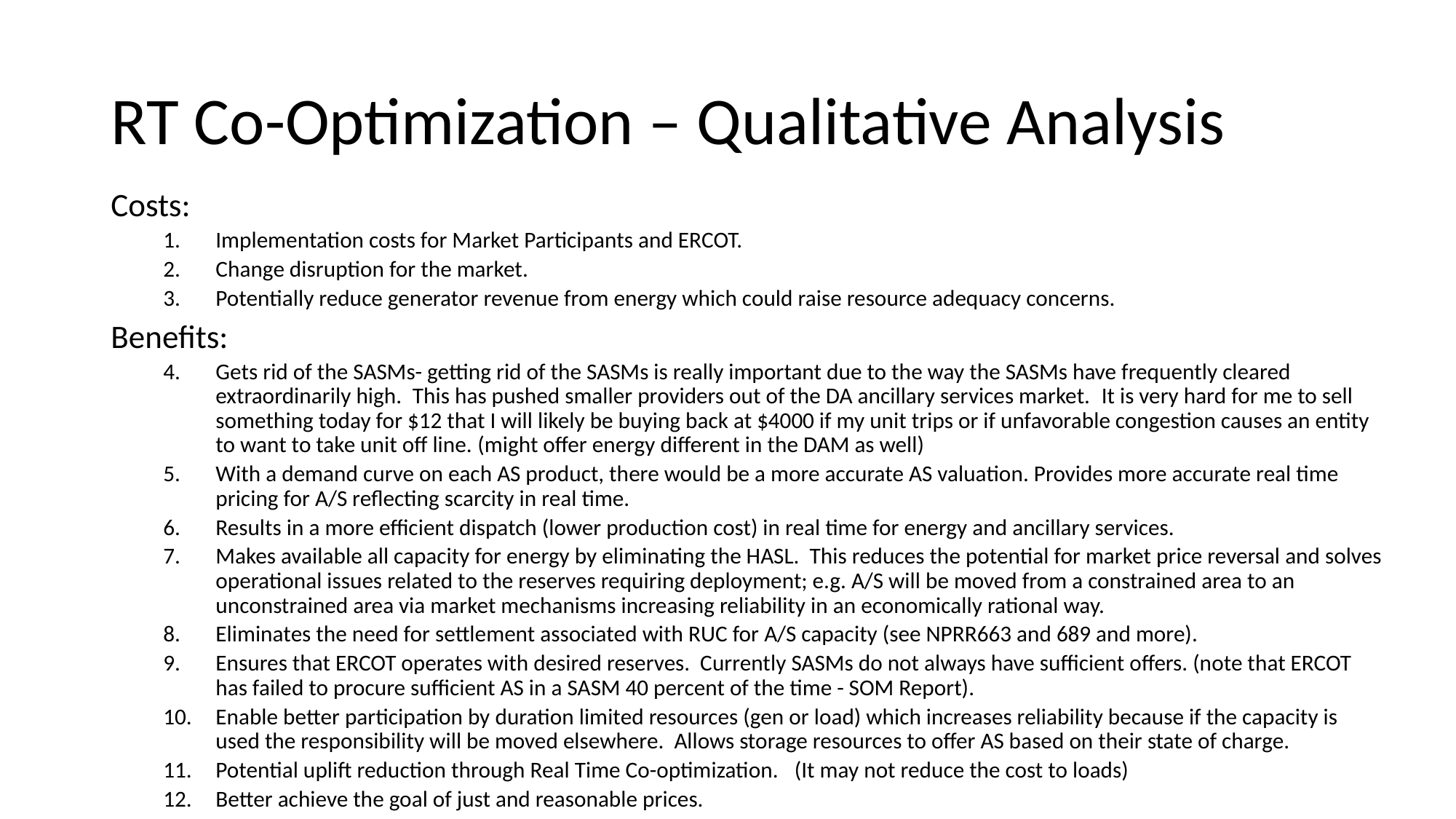

# RT Co-Optimization – Qualitative Analysis
Costs:
Implementation costs for Market Participants and ERCOT.
Change disruption for the market.
Potentially reduce generator revenue from energy which could raise resource adequacy concerns.
Benefits:
Gets rid of the SASMs- getting rid of the SASMs is really important due to the way the SASMs have frequently cleared extraordinarily high.  This has pushed smaller providers out of the DA ancillary services market.  It is very hard for me to sell something today for $12 that I will likely be buying back at $4000 if my unit trips or if unfavorable congestion causes an entity to want to take unit off line. (might offer energy different in the DAM as well)
With a demand curve on each AS product, there would be a more accurate AS valuation. Provides more accurate real time pricing for A/S reflecting scarcity in real time.
Results in a more efficient dispatch (lower production cost) in real time for energy and ancillary services.
Makes available all capacity for energy by eliminating the HASL.  This reduces the potential for market price reversal and solves operational issues related to the reserves requiring deployment; e.g. A/S will be moved from a constrained area to an unconstrained area via market mechanisms increasing reliability in an economically rational way.
Eliminates the need for settlement associated with RUC for A/S capacity (see NPRR663 and 689 and more).
Ensures that ERCOT operates with desired reserves.  Currently SASMs do not always have sufficient offers. (note that ERCOT has failed to procure sufficient AS in a SASM 40 percent of the time - SOM Report).
Enable better participation by duration limited resources (gen or load) which increases reliability because if the capacity is used the responsibility will be moved elsewhere.  Allows storage resources to offer AS based on their state of charge.
Potential uplift reduction through Real Time Co-optimization.   (It may not reduce the cost to loads)
Better achieve the goal of just and reasonable prices.